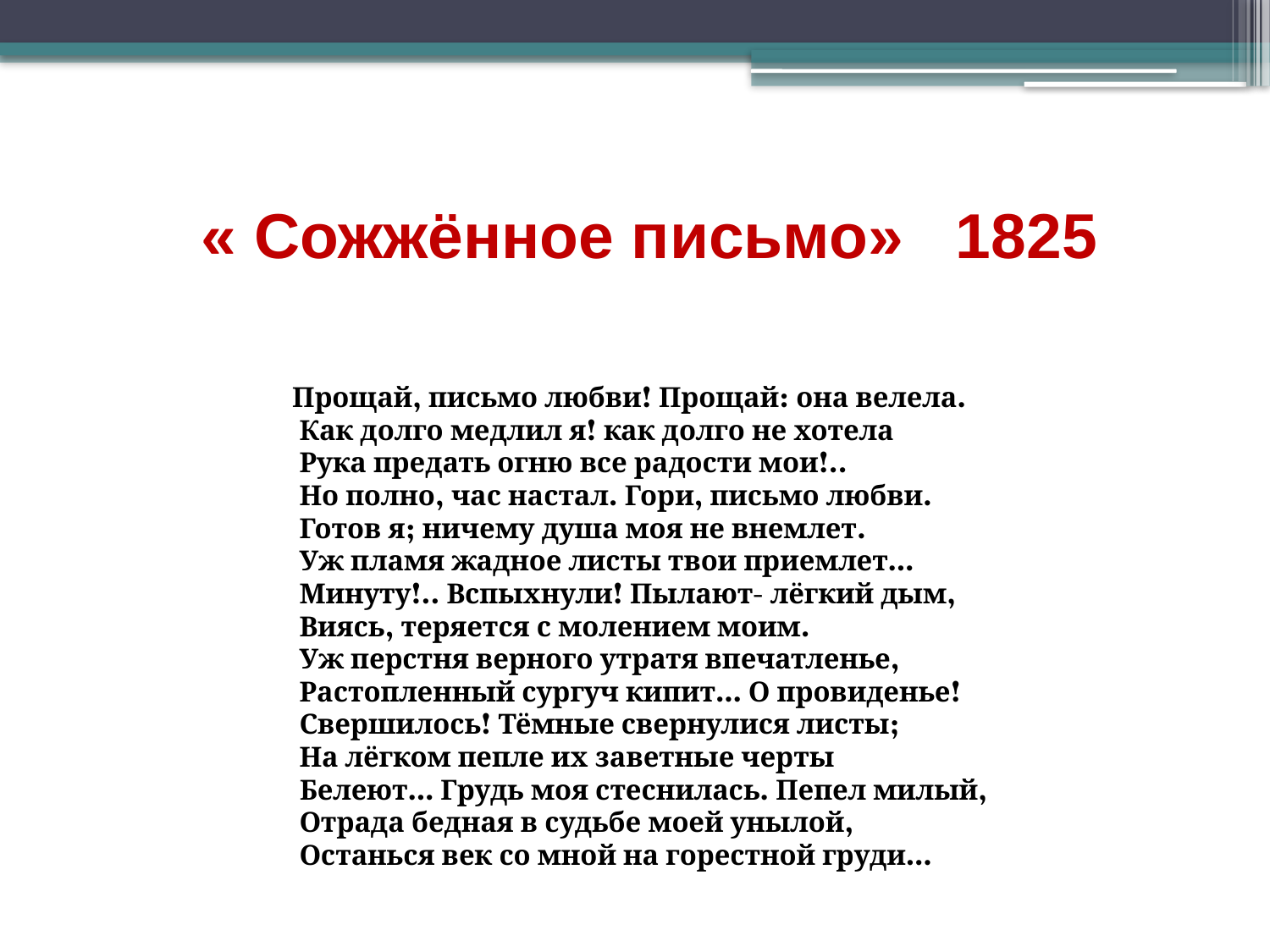

# « Сожжённое письмо»   1825

                             Прощай, письмо любви! Прощай: она велела.
                              Как долго медлил я! как долго не хотела
                              Рука предать огню все радости мои!..
                              Но полно, час настал. Гори, письмо любви.
                              Готов я; ничему душа моя не внемлет.
                              Уж пламя жадное листы твои приемлет…
                              Минуту!.. Вспыхнули! Пылают- лёгкий дым,
                              Виясь, теряется с молением моим.
                              Уж перстня верного утратя впечатленье,
                              Растопленный сургуч кипит… О провиденье!
                              Свершилось! Тёмные свернулися листы;
                              На лёгком пепле их заветные черты
                              Белеют… Грудь моя стеснилась. Пепел милый,
                              Отрада бедная в судьбе моей унылой,
                              Останься век со мной на горестной груди…